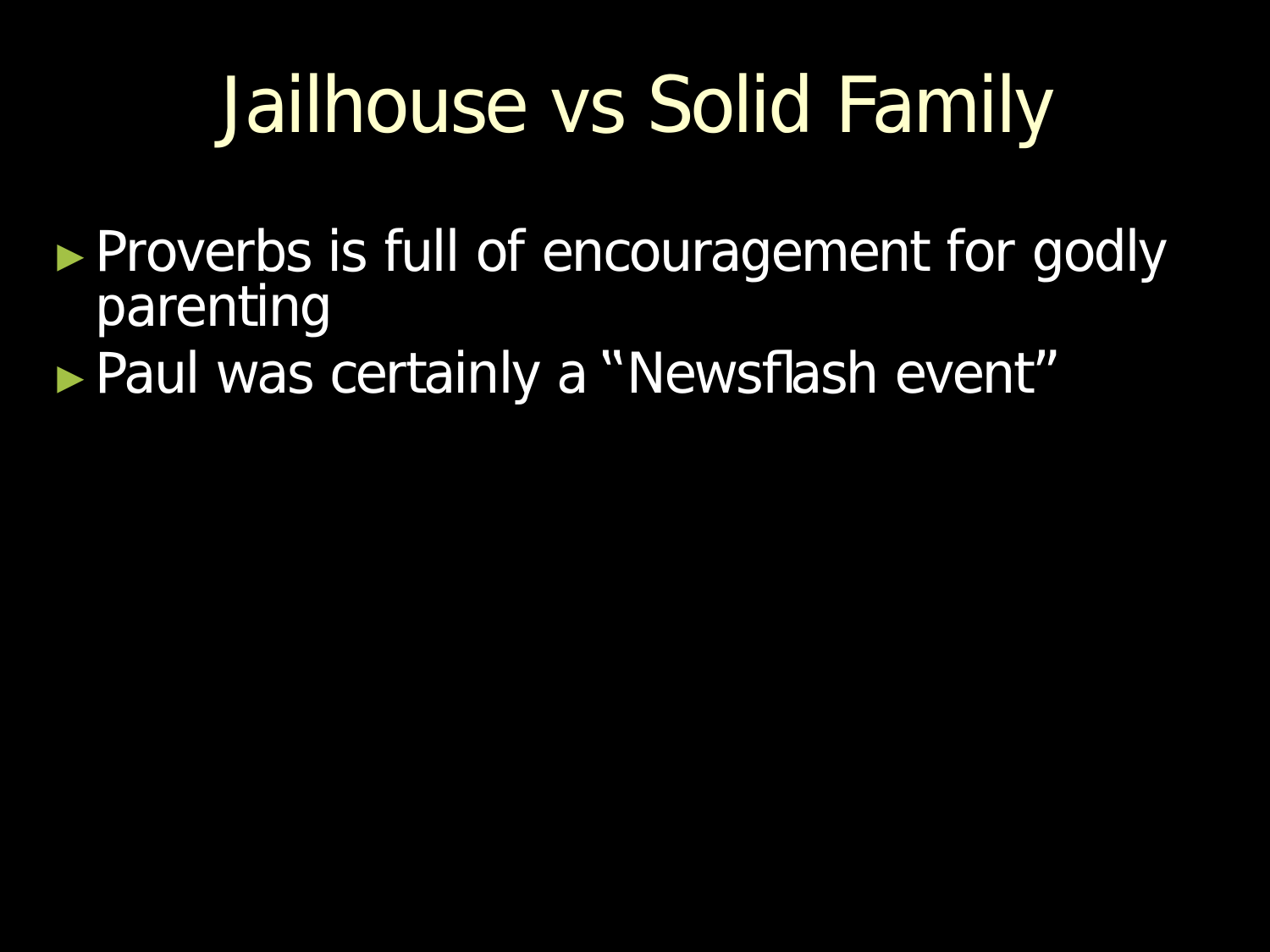

Jailhouse vs Solid Family
Proverbs is full of encouragement for godly parenting
Paul was certainly a “Newsflash event”